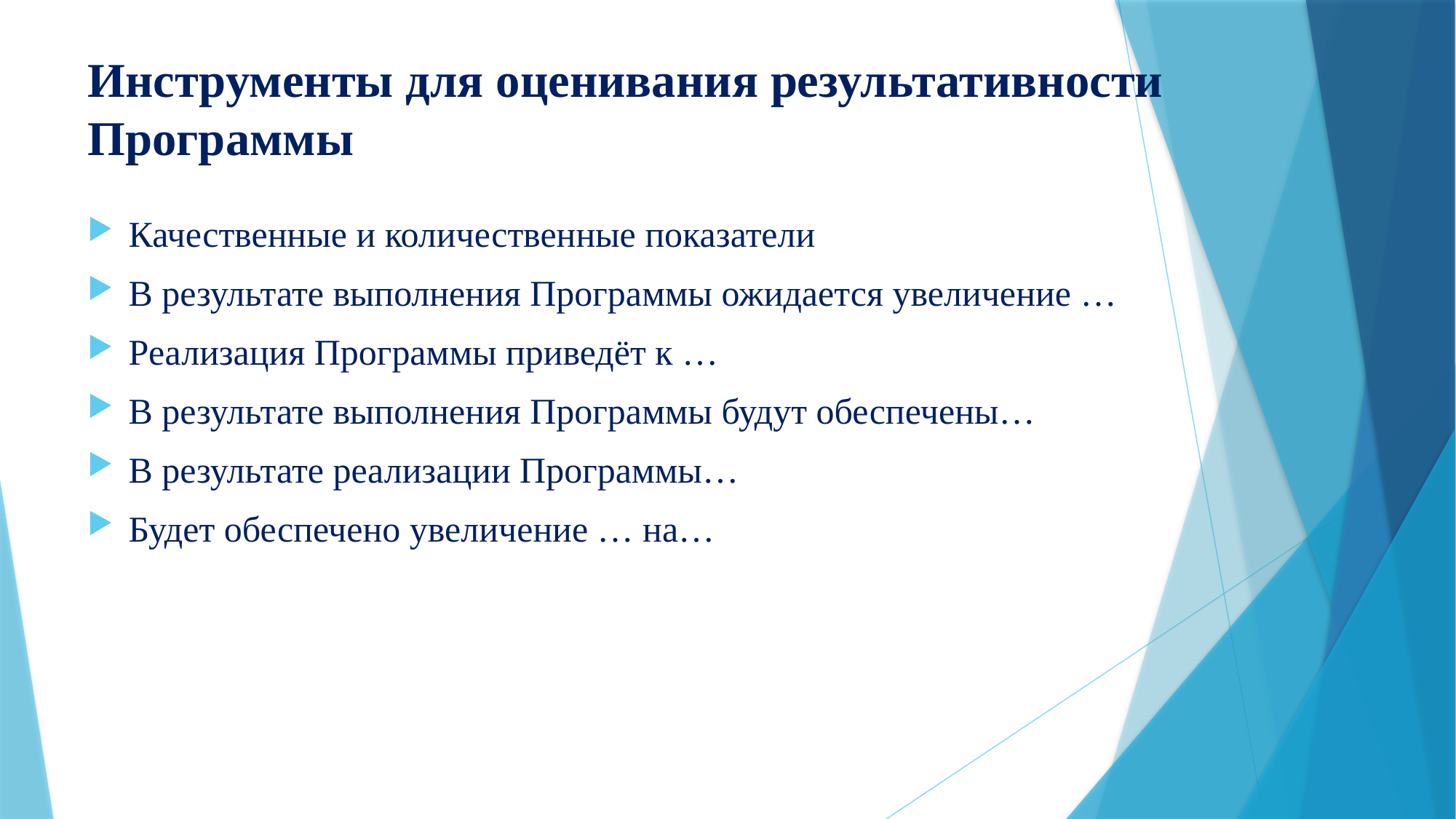

# Инструменты для оценивания результативности Программы
Качественные и количественные показатели
В результате выполнения Программы ожидается увеличение …
Реализация Программы приведёт к …
В результате выполнения Программы будут обеспечены…
В результате реализации Программы…
Будет обеспечено увеличение … на…